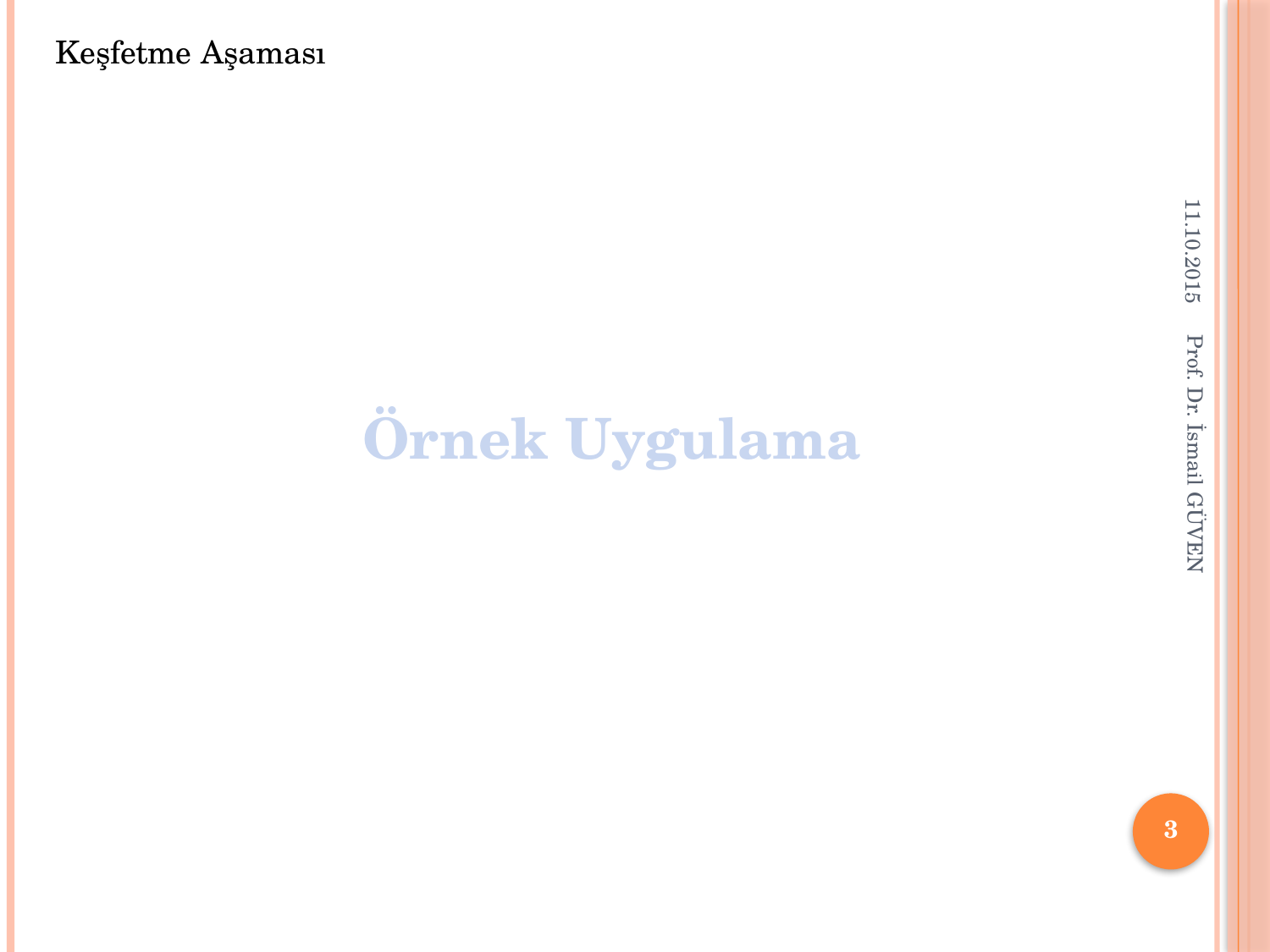

Keşfetme Aşaması
11.10.2015
Örnek Uygulama
Prof. Dr. İsmail GÜVEN
3